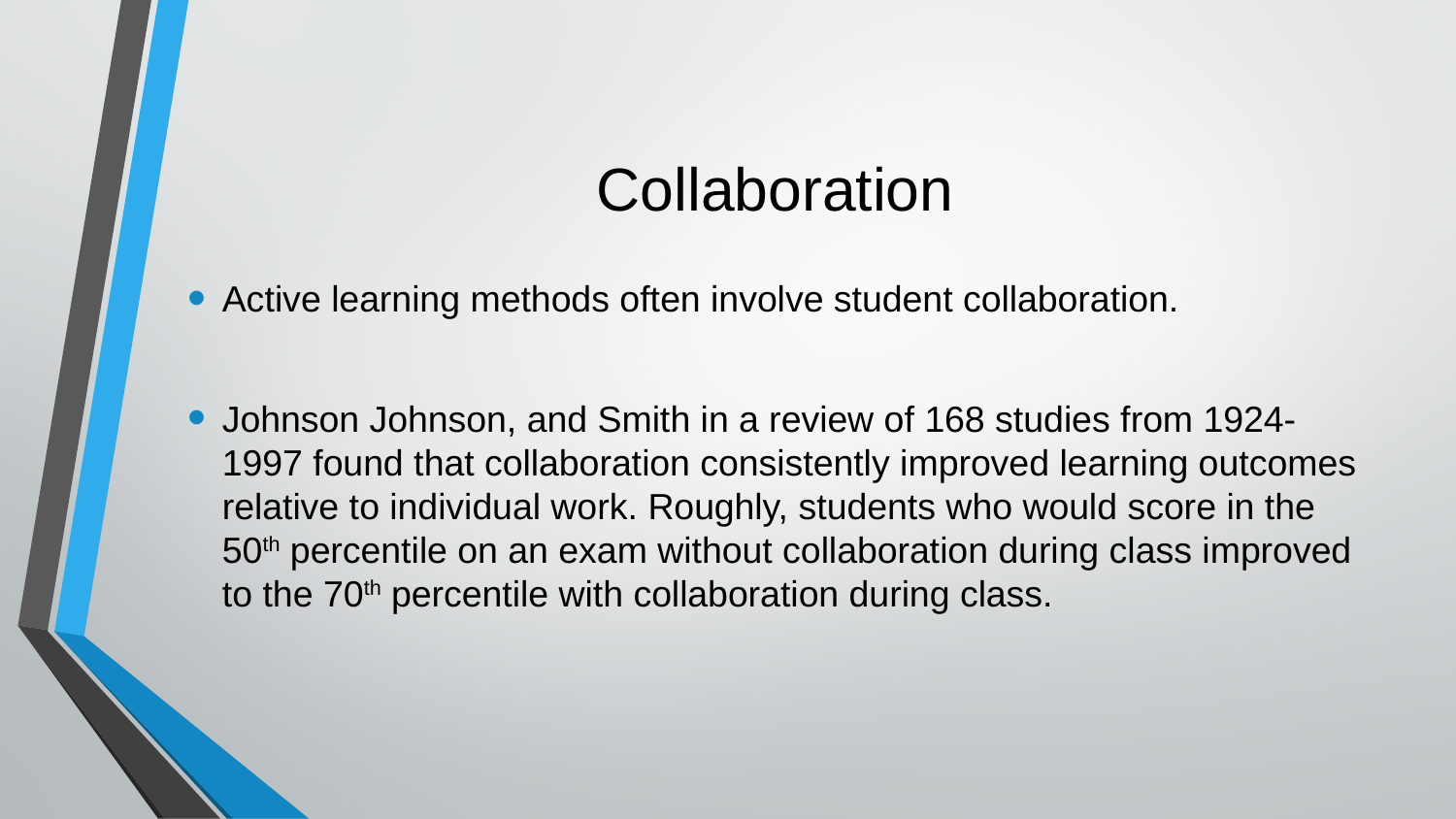

# Collaboration
Active learning methods often involve student collaboration.

Johnson Johnson, and Smith in a review of 168 studies from 1924-1997 found that collaboration consistently improved learning outcomes relative to individual work. Roughly, students who would score in the 50th percentile on an exam without collaboration during class improved to the 70th percentile with collaboration during class.